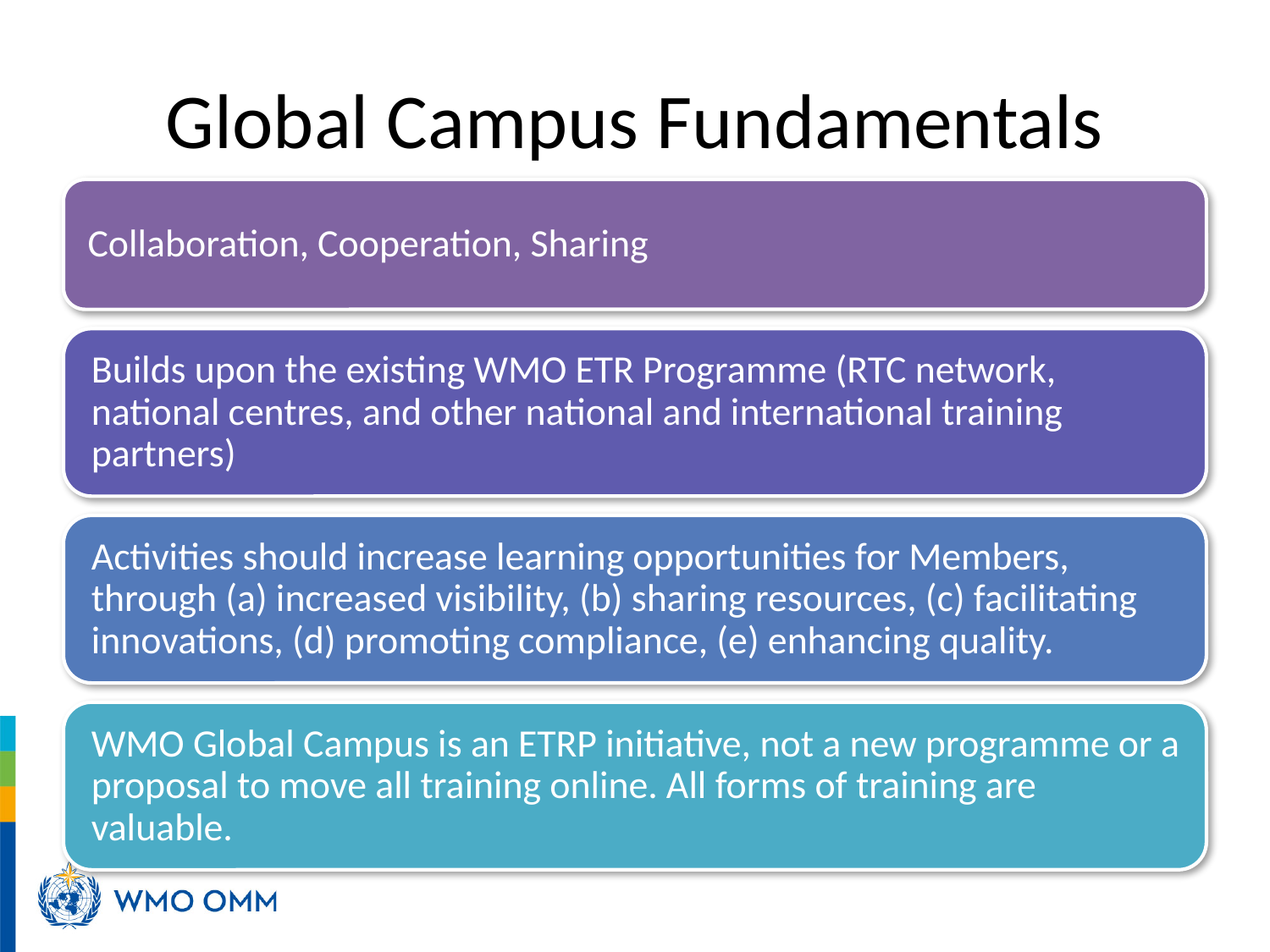

# Global Campus Fundamentals
Collaboration, Cooperation, Sharing
Builds upon the existing WMO ETR Programme (RTC network, national centres, and other national and international training partners)
Activities should increase learning opportunities for Members, through (a) increased visibility, (b) sharing resources, (c) facilitating innovations, (d) promoting compliance, (e) enhancing quality.
WMO Global Campus is an ETRP initiative, not a new programme or a proposal to move all training online. All forms of training are valuable.